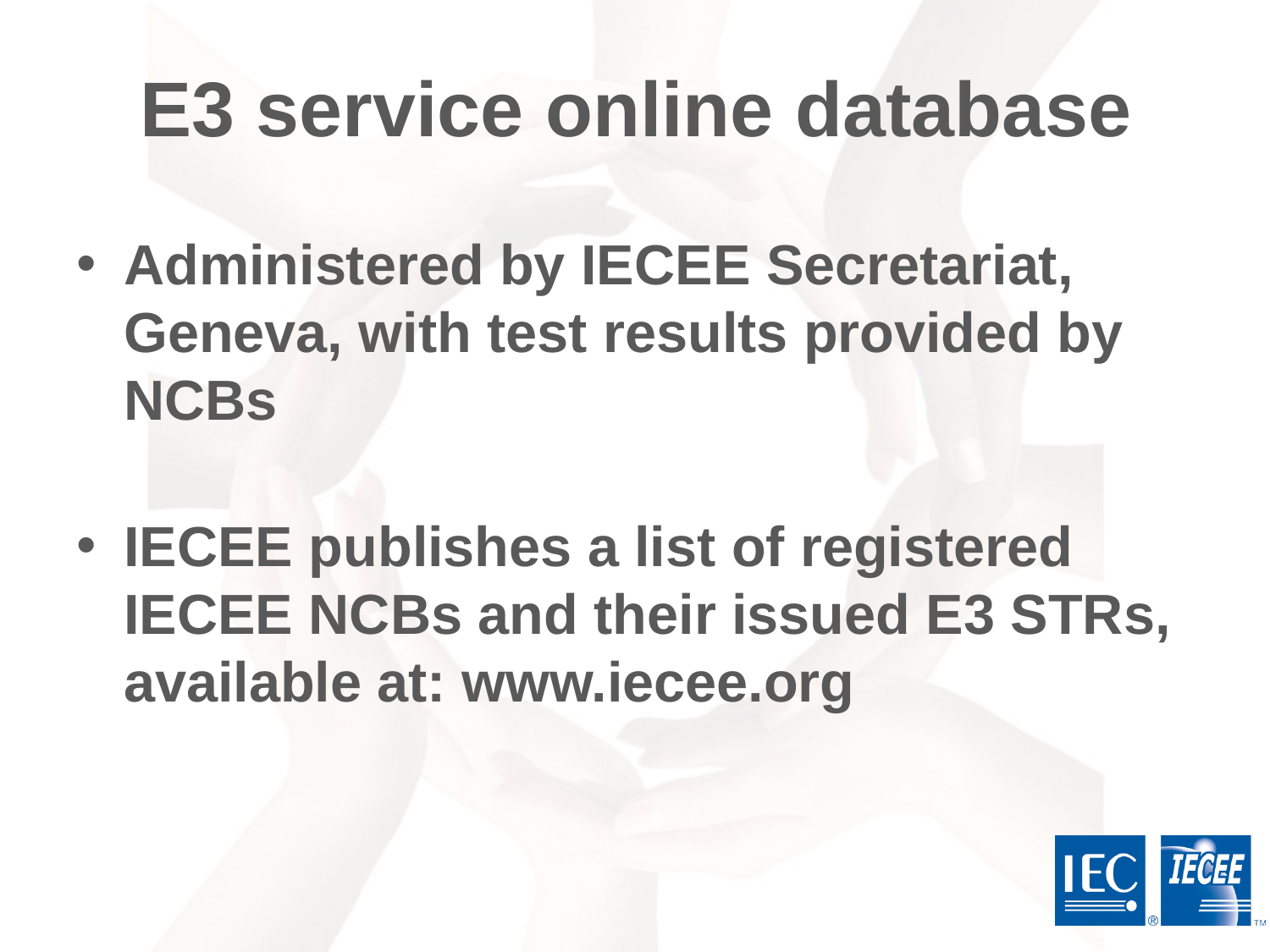

# E3 service online database
Administered by IECEE Secretariat, Geneva, with test results provided by NCBs
IECEE publishes a list of registered IECEE NCBs and their issued E3 STRs, available at: www.iecee.org